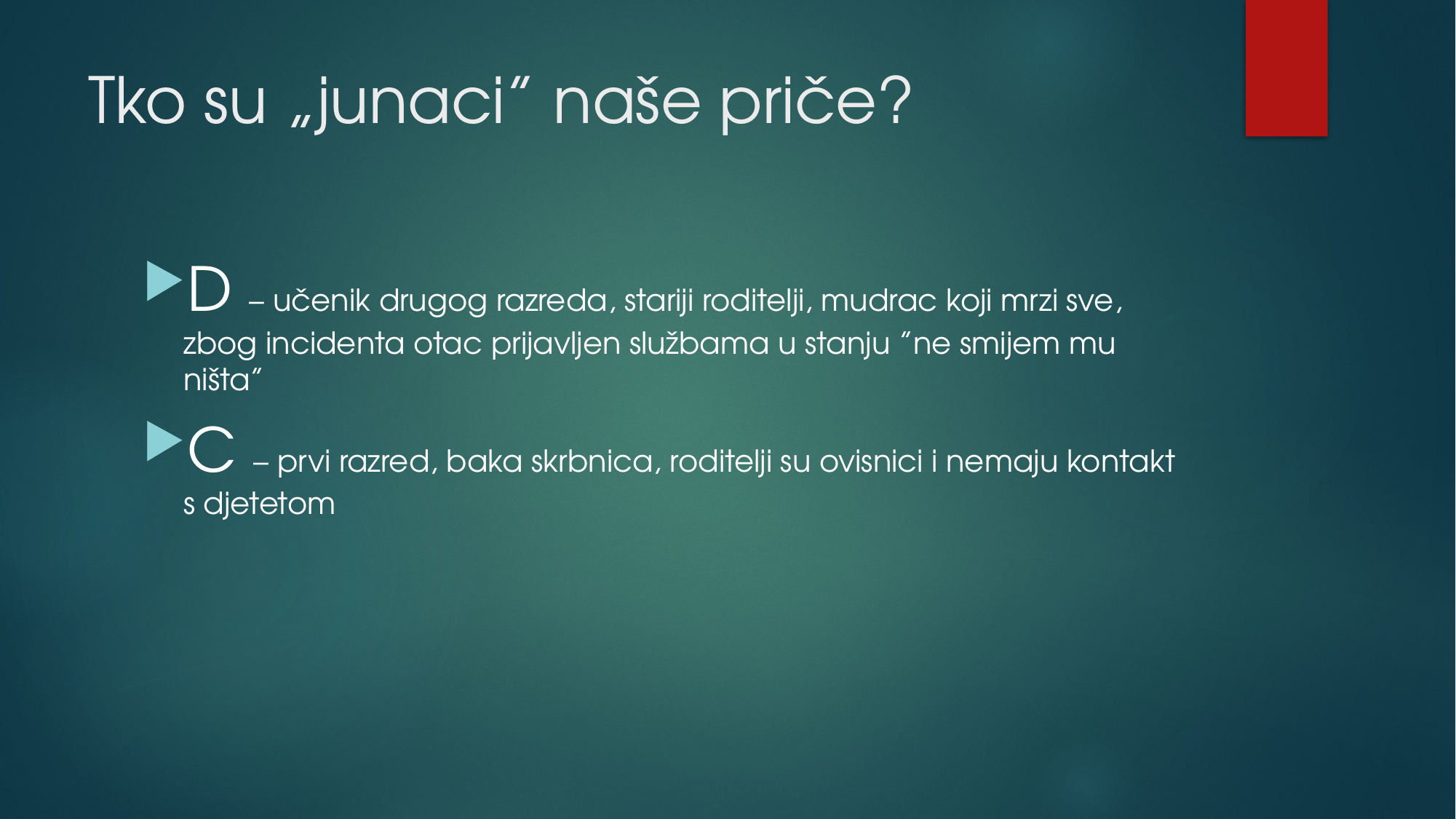

# Tko su „junaci” naše priče?
D – učenik drugog razreda, stariji roditelji, mudrac koji mrzi sve, zbog incidenta otac prijavljen službama u stanju ”ne smijem mu ništa”
C – prvi razred, baka skrbnica, roditelji su ovisnici i nemaju kontakt s djetetom